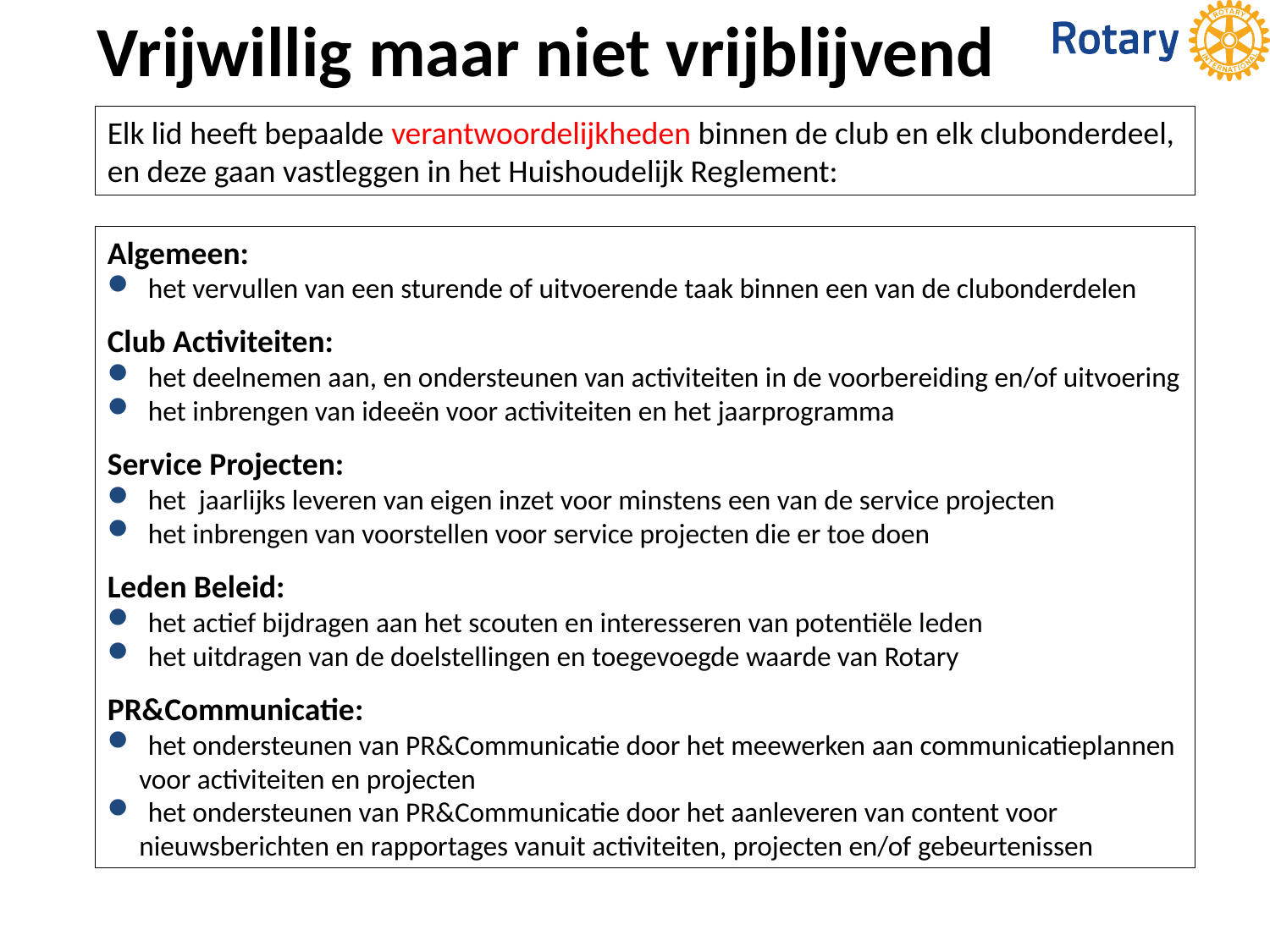

Vrijwillig maar niet vrijblijvend
Elk lid heeft bepaalde verantwoordelijkheden binnen de club en elk clubonderdeel, en deze gaan vastleggen in het Huishoudelijk Reglement:
Algemeen:
  het vervullen van een sturende of uitvoerende taak binnen een van de clubonderdelen

Club Activiteiten:
  het deelnemen aan, en ondersteunen van activiteiten in de voorbereiding en/of uitvoering
  het inbrengen van ideeën voor activiteiten en het jaarprogramma

Service Projecten:
  het  jaarlijks leveren van eigen inzet voor minstens een van de service projecten
  het inbrengen van voorstellen voor service projecten die er toe doen

Leden Beleid:
  het actief bijdragen aan het scouten en interesseren van potentiële leden
  het uitdragen van de doelstellingen en toegevoegde waarde van Rotary

PR&Communicatie:
  het ondersteunen van PR&Communicatie door het meewerken aan communicatieplannen
     voor activiteiten en projecten
  het ondersteunen van PR&Communicatie door het aanleveren van content voor
     nieuwsberichten en rapportages vanuit activiteiten, projecten en/of gebeurtenissen